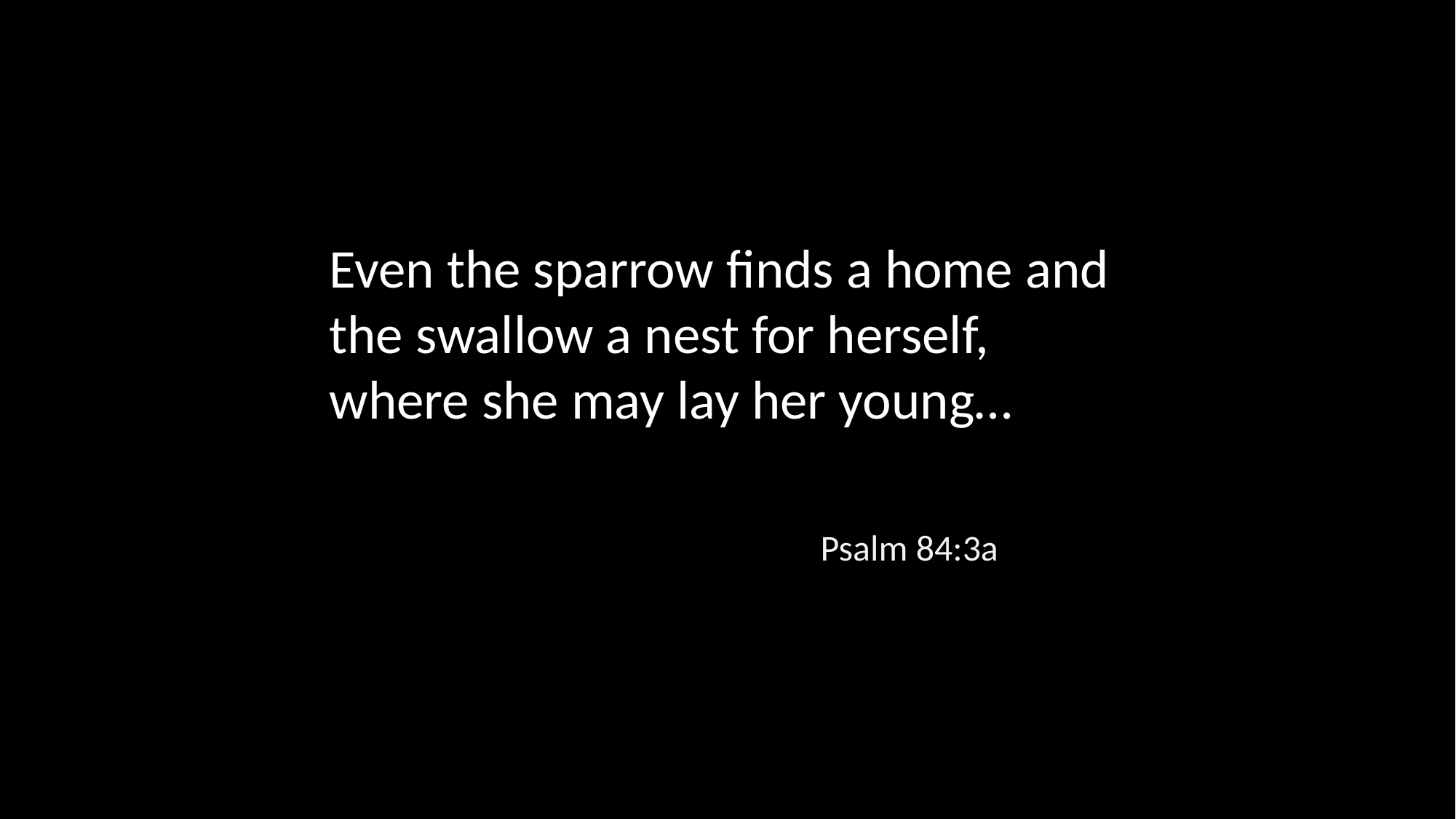

Even the sparrow finds a home and the swallow a nest for herself, where she may lay her young…
Psalm 84:3a